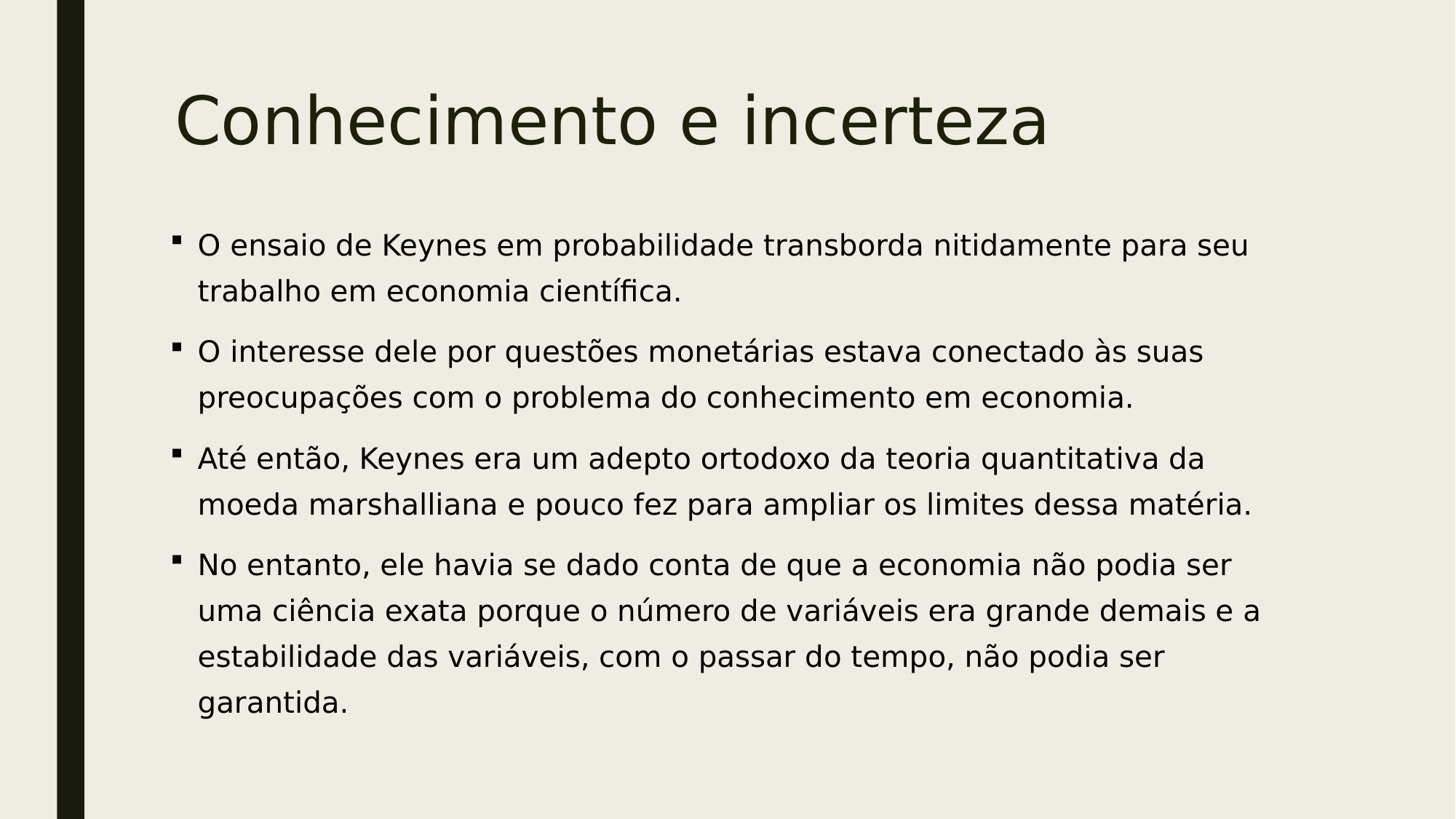

# Conhecimento e incerteza
O ensaio de Keynes em probabilidade transborda nitidamente para seu trabalho em economia científica.
O interesse dele por questões monetárias estava conectado às suas preocupações com o problema do conhecimento em economia.
Até então, Keynes era um adepto ortodoxo da teoria quantitativa da moeda marshalliana e pouco fez para ampliar os limites dessa matéria.
No entanto, ele havia se dado conta de que a economia não podia ser uma ciência exata porque o número de variáveis era grande demais e a estabilidade das variáveis, com o passar do tempo, não podia ser garantida.